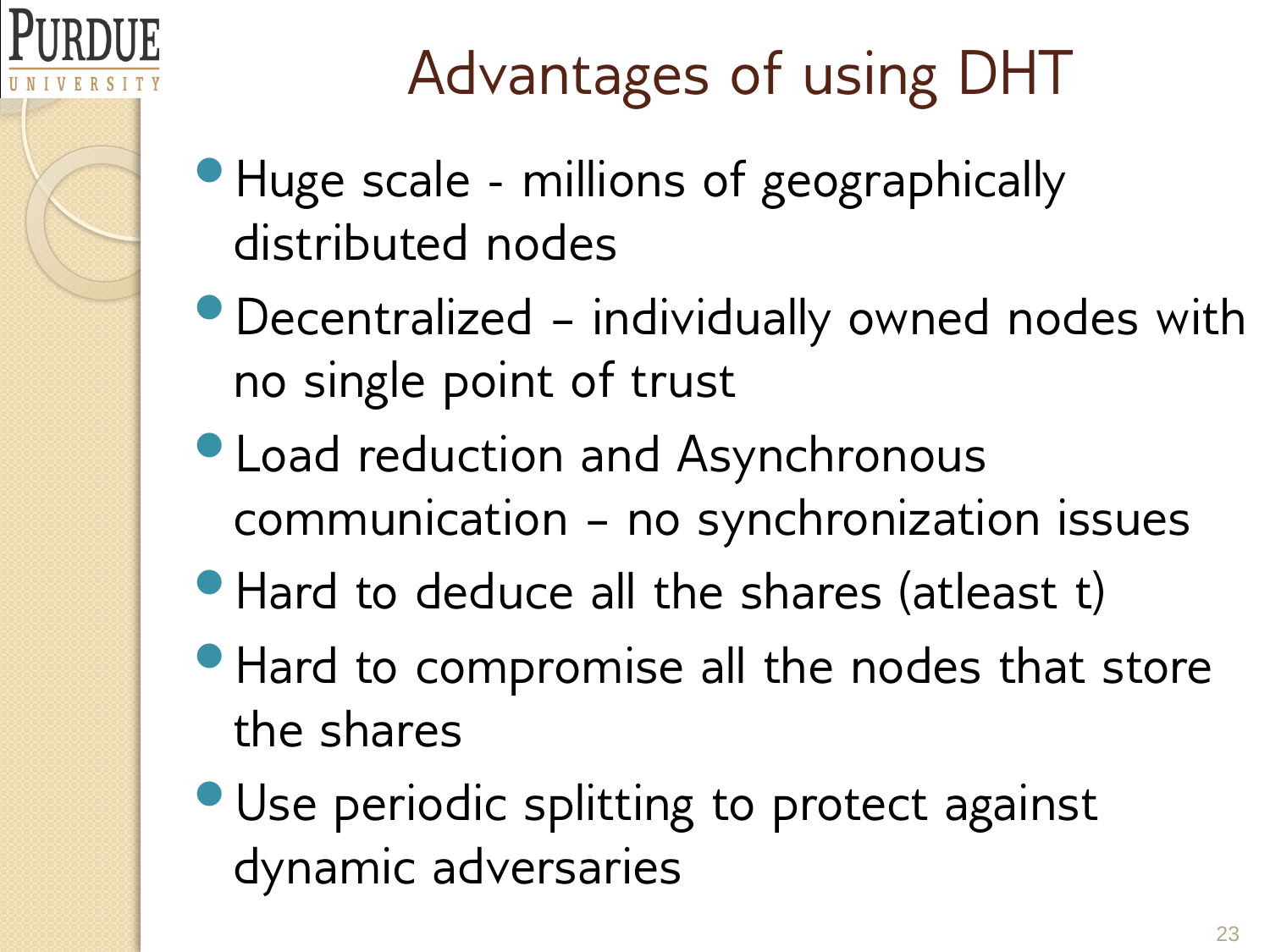

# Advantages of using DHT
Huge scale - millions of geographically distributed nodes
Decentralized – individually owned nodes with no single point of trust
Load reduction and Asynchronous communication – no synchronization issues
Hard to deduce all the shares (atleast t)
Hard to compromise all the nodes that store the shares
Use periodic splitting to protect against dynamic adversaries

23